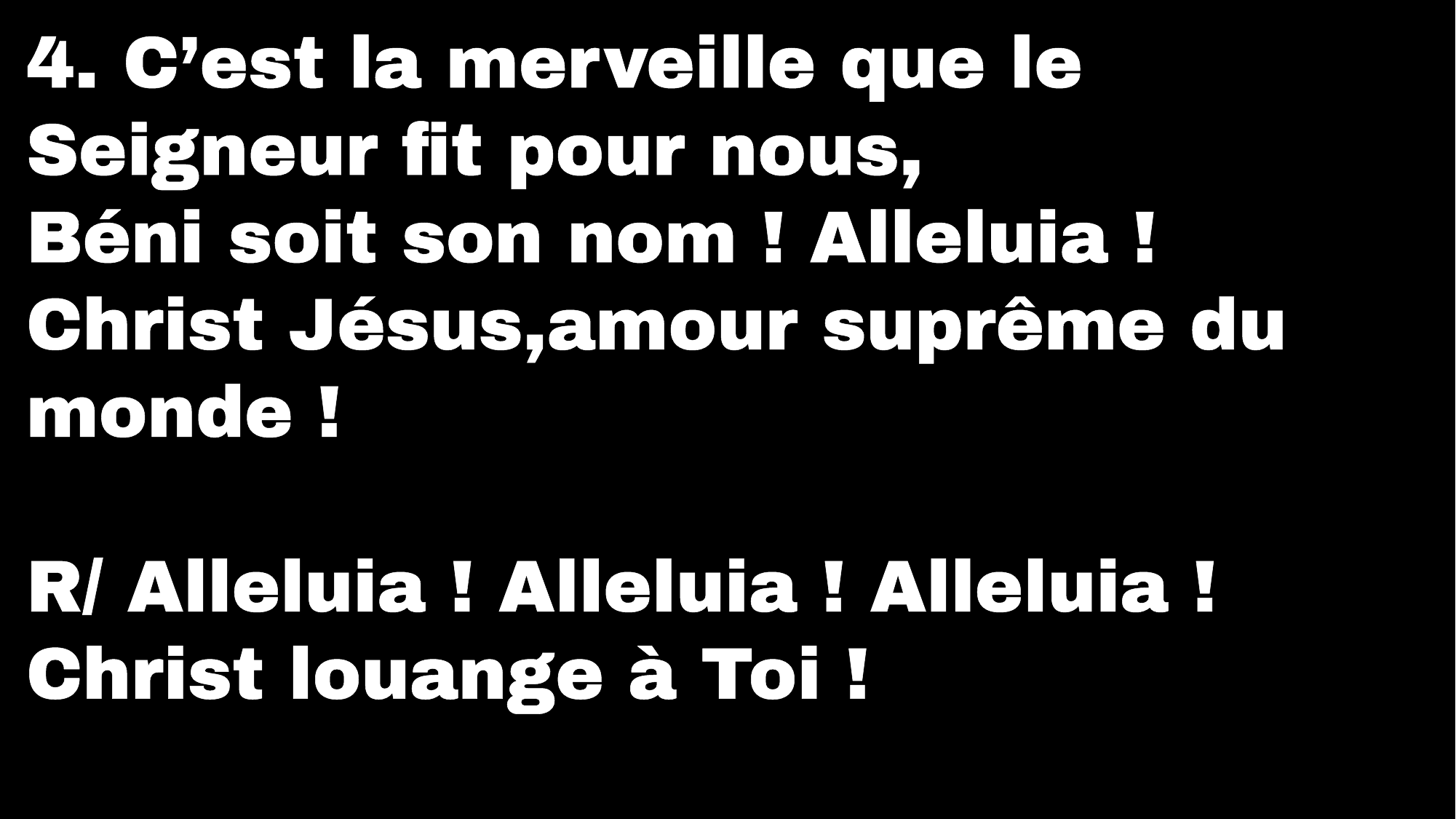

4. C’est la merveille que le Seigneur fit pour nous,
Béni soit son nom ! Alleluia !
Christ Jésus,amour suprême du monde !

R/ Alleluia ! Alleluia ! Alleluia ! Christ louange à Toi !